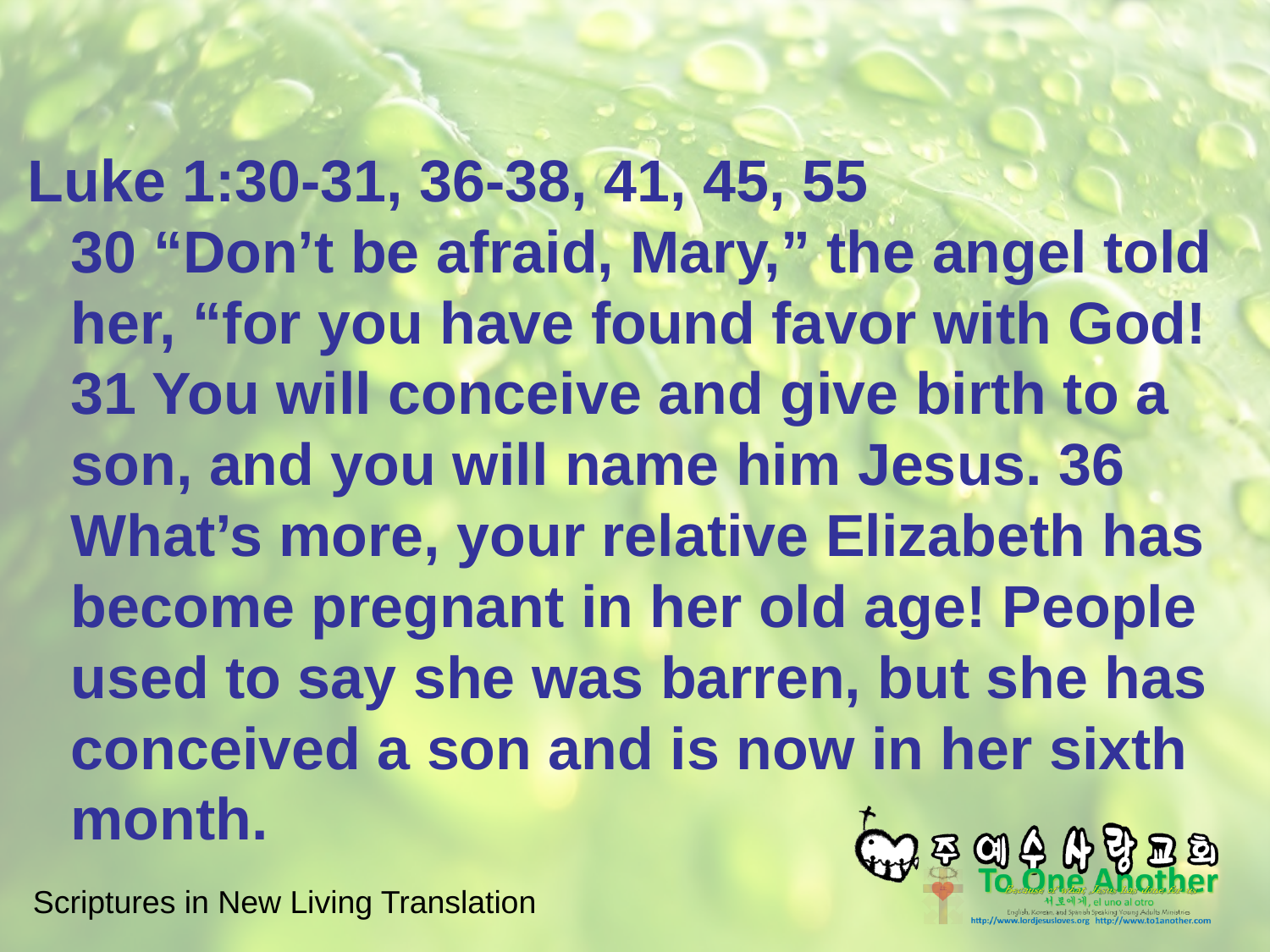

#
Luke 1:30-31, 36-38, 41, 45, 55
30 “Don’t be afraid, Mary,” the angel told her, “for you have found favor with God! 31 You will conceive and give birth to a son, and you will name him Jesus. 36 What’s more, your relative Elizabeth has become pregnant in her old age! People used to say she was barren, but she has conceived a son and is now in her sixth month.